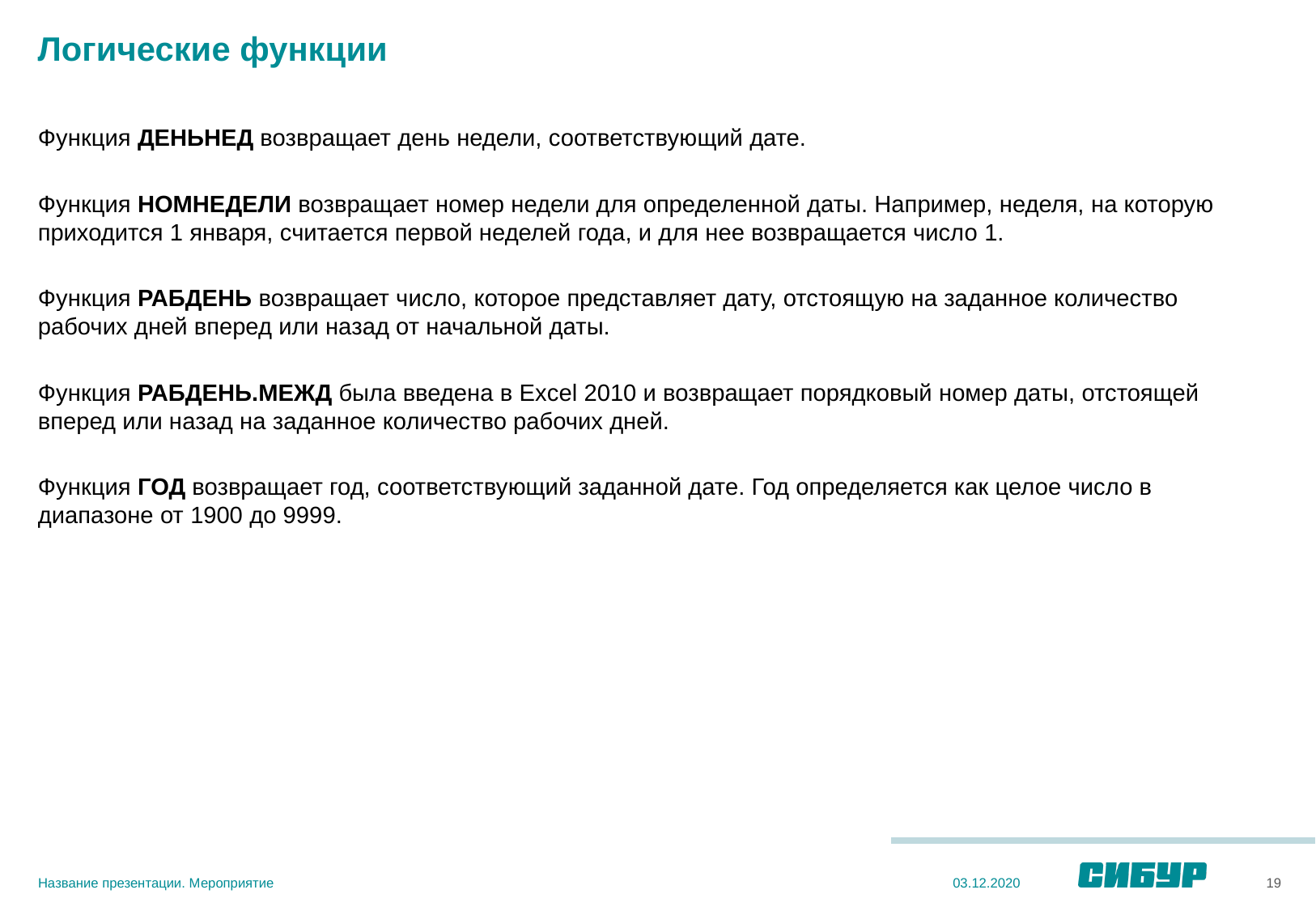

# Логические функции
Функция ДЕНЬНЕД возвращает день недели, соответствующий дате.

Функция НОМНЕДЕЛИ возвращает номер недели для определенной даты. Например, неделя, на которую приходится 1 января, считается первой неделей года, и для нее возвращается число 1.

Функция РАБДЕНЬ возвращает число, которое представляет дату, отстоящую на заданное количество рабочих дней вперед или назад от начальной даты.

Функция РАБДЕНЬ.МЕЖД была введена в Excel 2010 и возвращает порядковый номер даты, отстоящей вперед или назад на заданное количество рабочих дней.

Функция ГОД возвращает год, соответствующий заданной дате. Год определяется как целое число в диапазоне от 1900 до 9999.

Название презентации. Мероприятие
19
03.12.2020